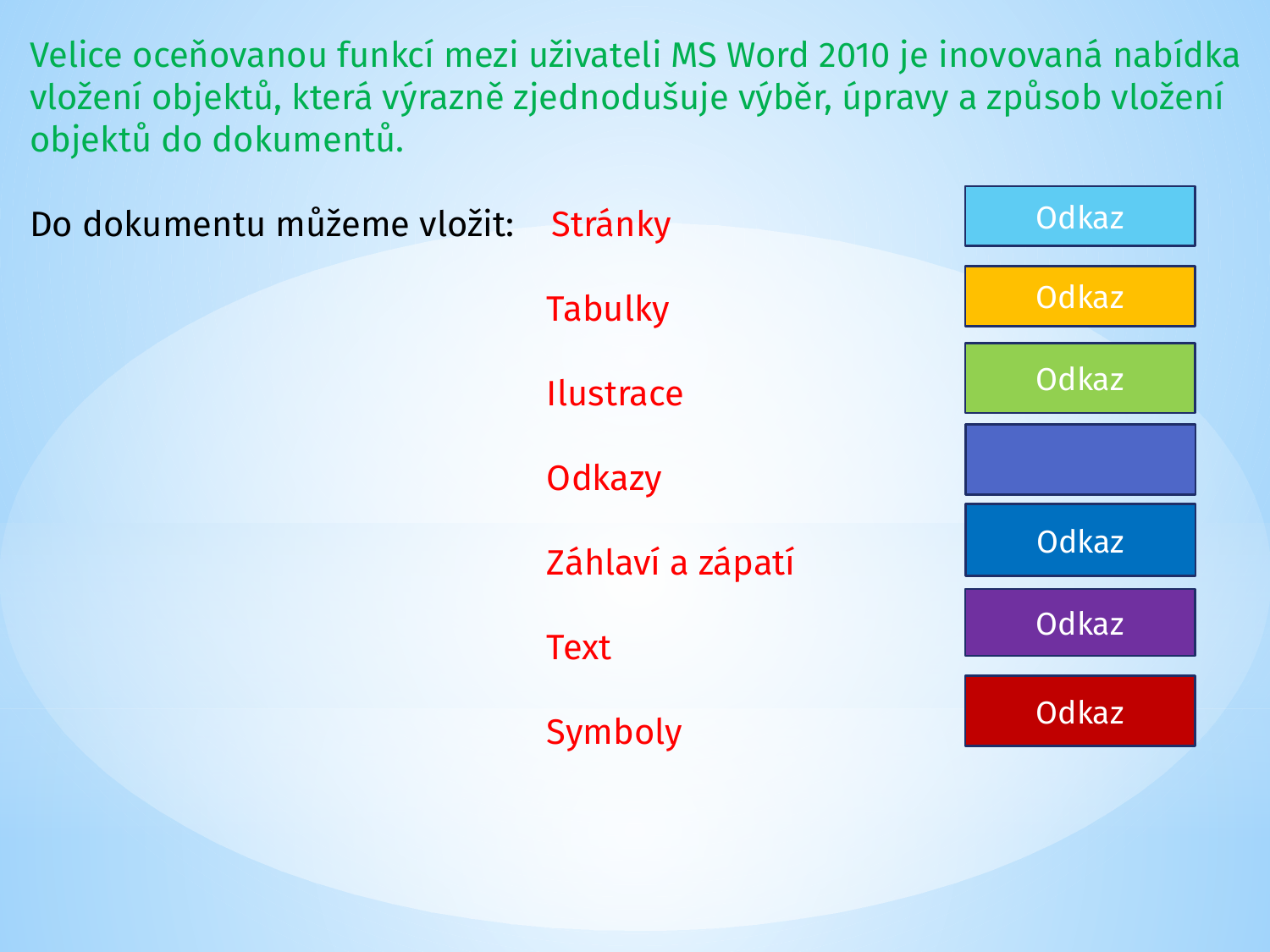

Velice oceňovanou funkcí mezi uživateli MS Word 2010 je inovovaná nabídka
vložení objektů, která výrazně zjednodušuje výběr, úpravy a způsob vložení objektů do dokumentů.
Do dokumentu můžeme vložit:    Stránky
				 Tabulky
				 Ilustrace
				 Odkazy
				 Záhlaví a zápatí
				 Text
				 Symboly
Odkaz
Odkaz
Odkaz

Odkaz
Odkaz
Odkaz